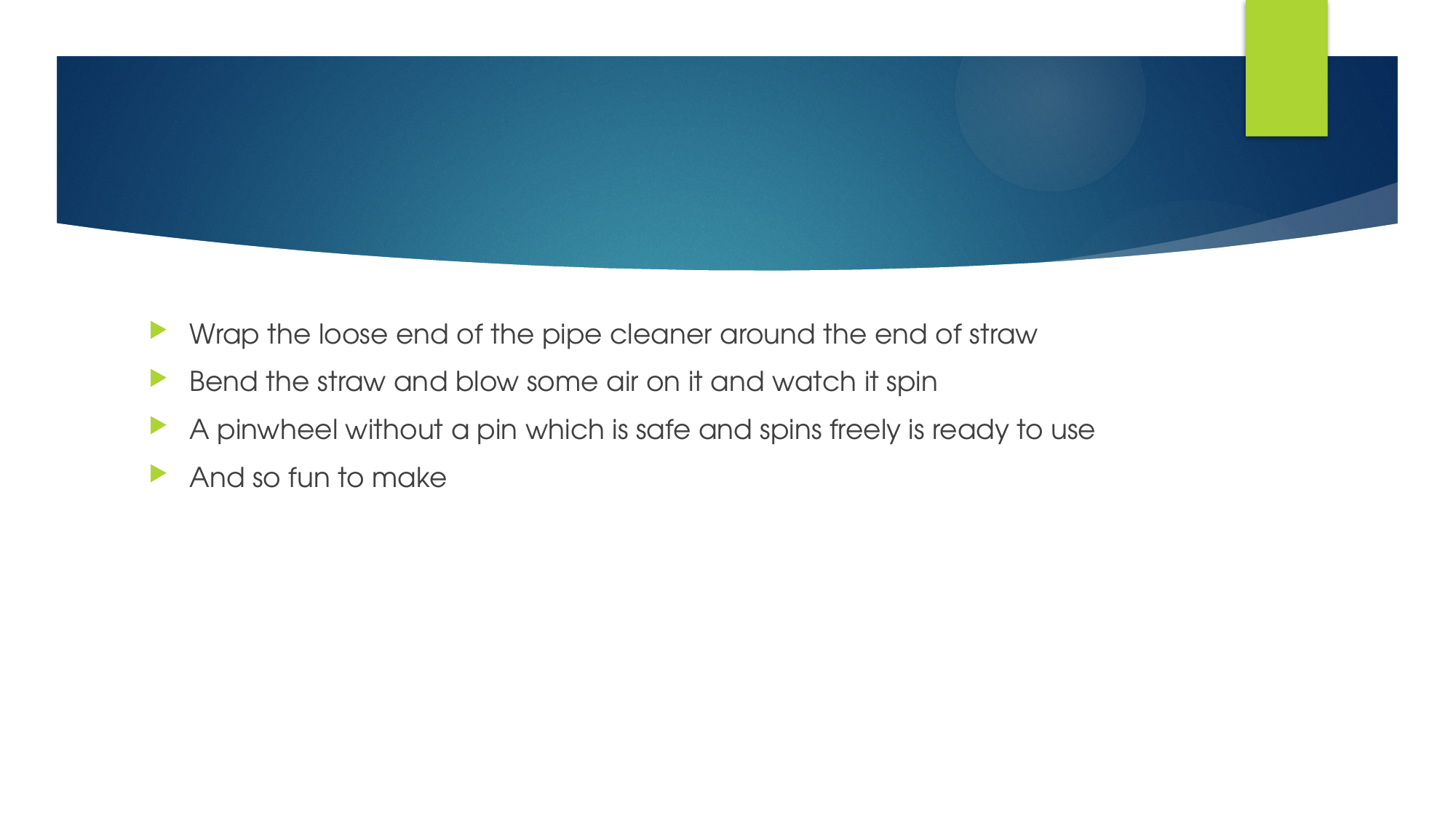

#
Wrap the loose end of the pipe cleaner around the end of straw
Bend the straw and blow some air on it and watch it spin
A pinwheel without a pin which is safe and spins freely is ready to use
And so fun to make